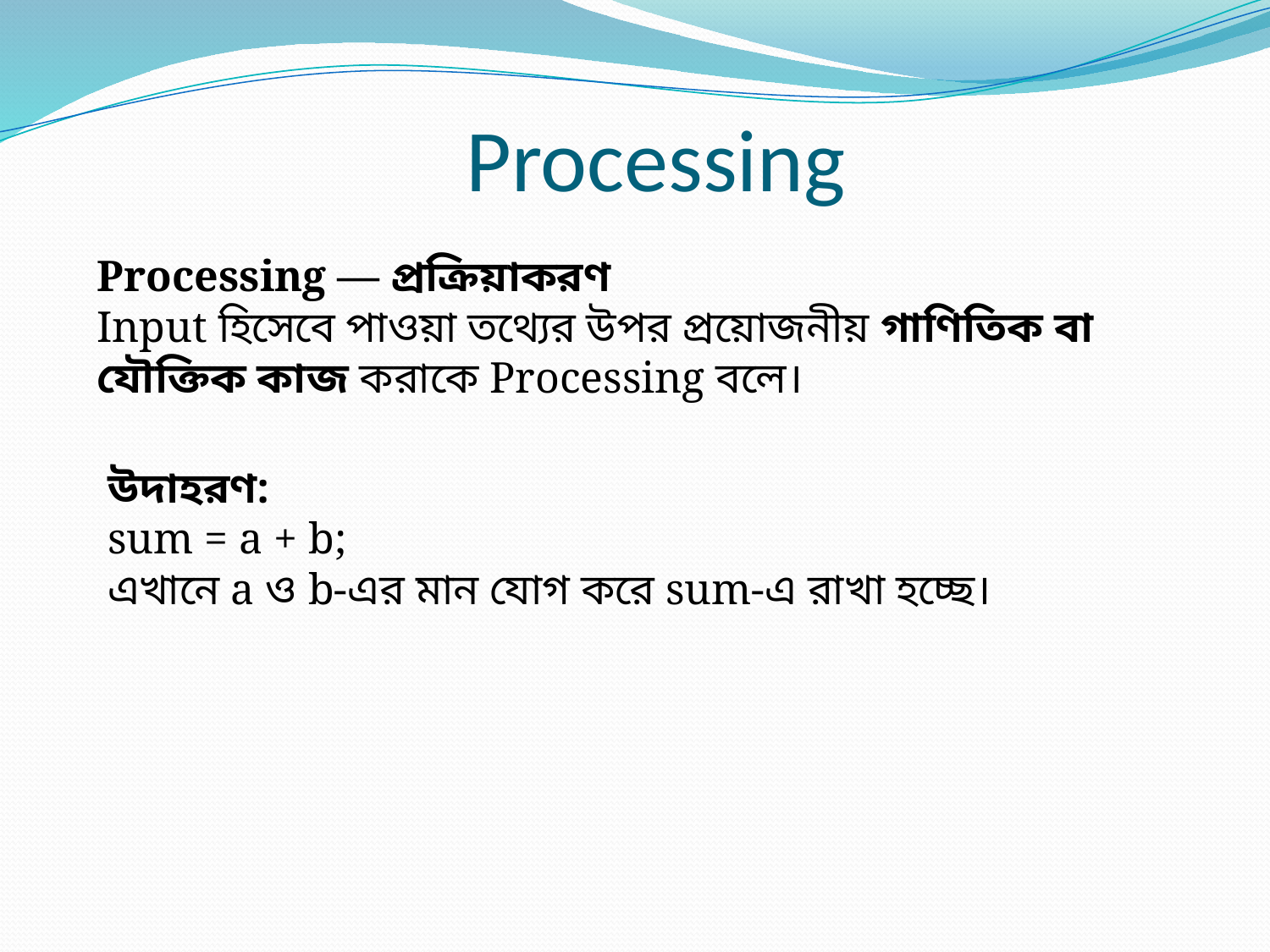

Processing
Processing — প্রক্রিয়াকরণ
Input হিসেবে পাওয়া তথ্যের উপর প্রয়োজনীয় গাণিতিক বা যৌক্তিক কাজ করাকে Processing বলে।

উদাহরণ:
sum = a + b;
এখানে a ও b-এর মান যোগ করে sum-এ রাখা হচ্ছে।